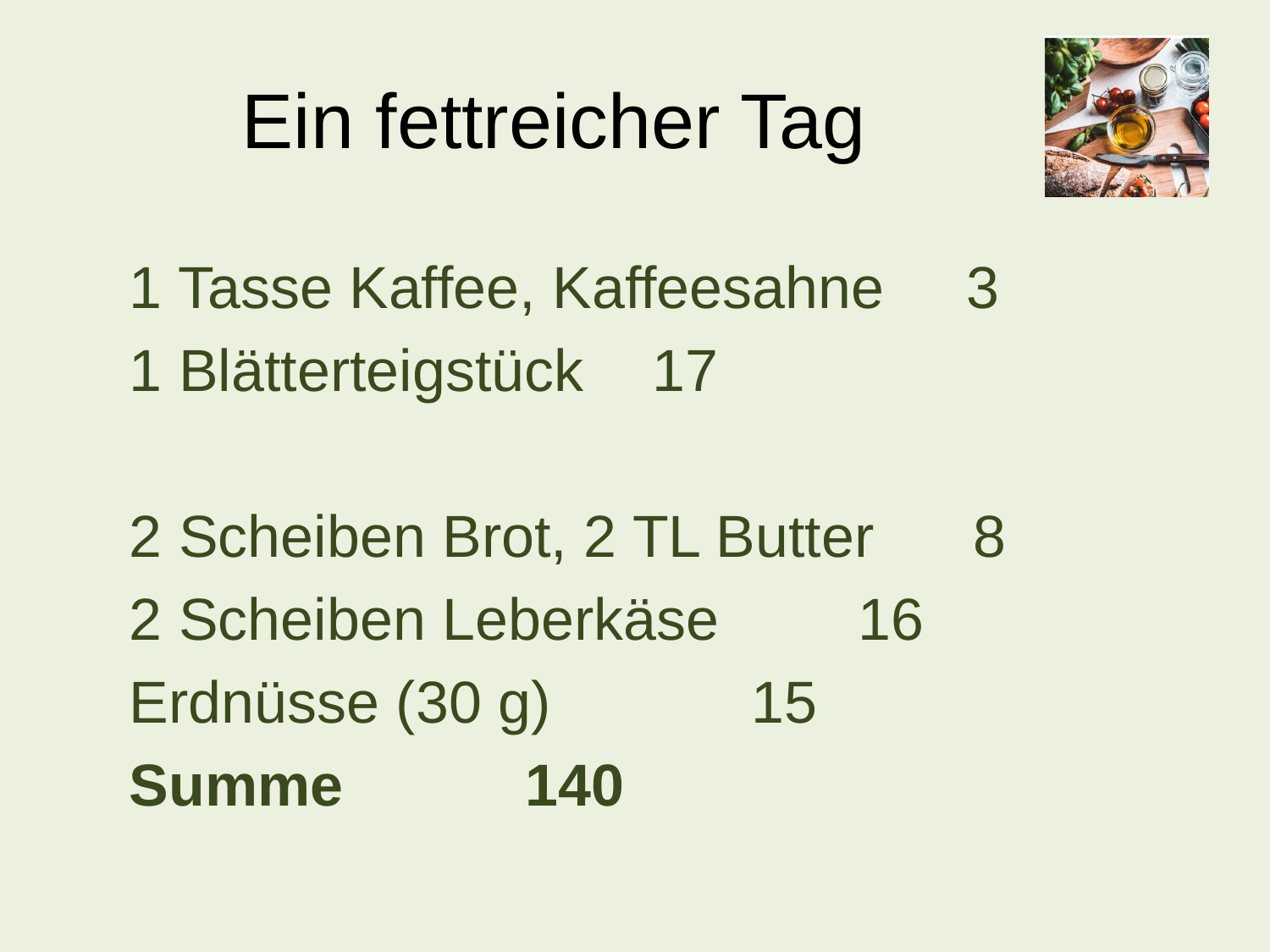

# Ein fettreicher Tag

1 Tasse Kaffee, Kaffeesahne     3
1 Blätterteigstück				 17

2 Scheiben Brot, 2 TL Butter      8
2 Scheiben Leberkäse	       16
	Erdnüsse (30 g)	  		       15
				Summe           140